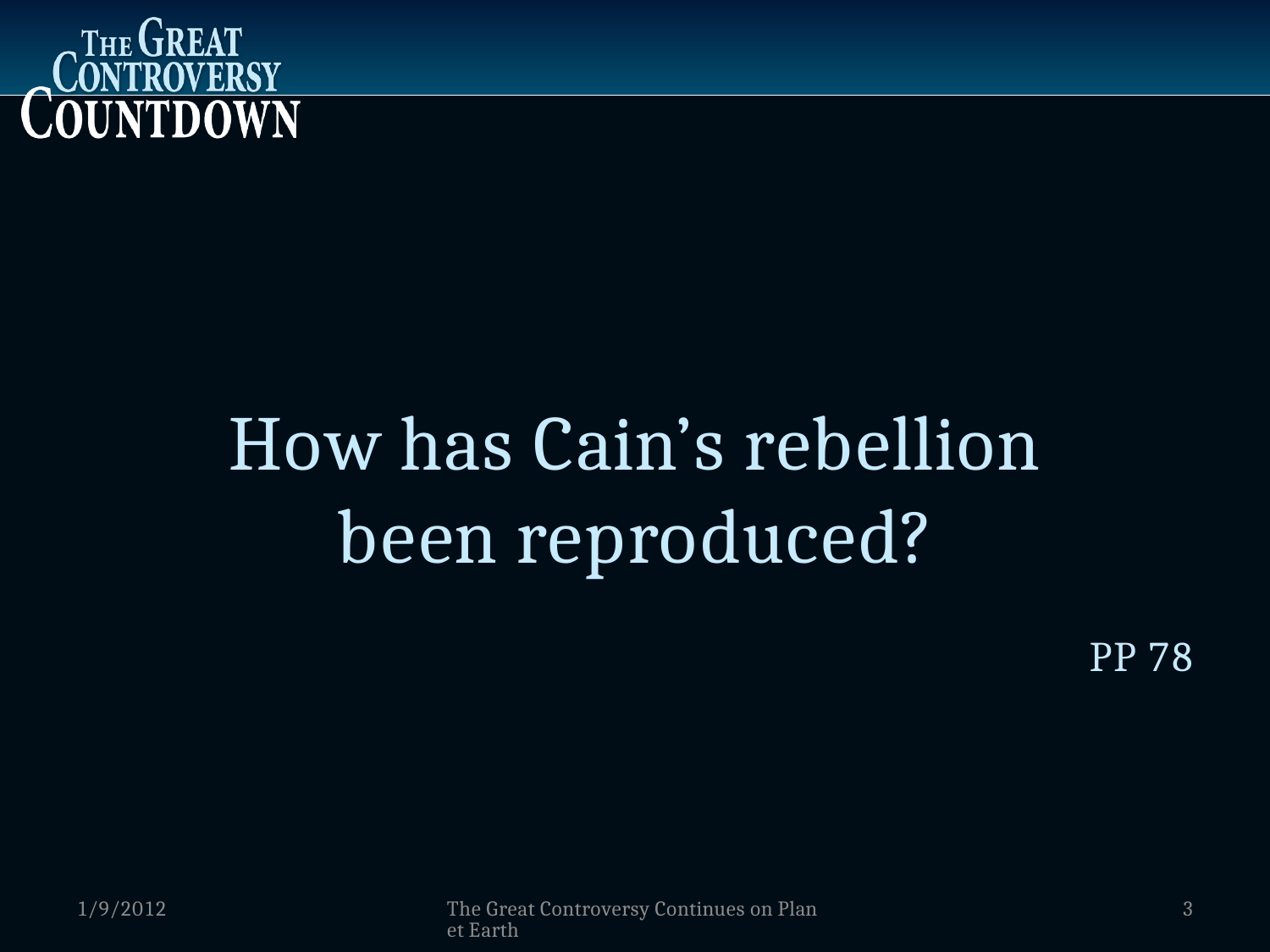

How has Cain’s rebellion
been reproduced?

PP 78
1/9/2012
The Great Controversy Continues on Planet Earth
3